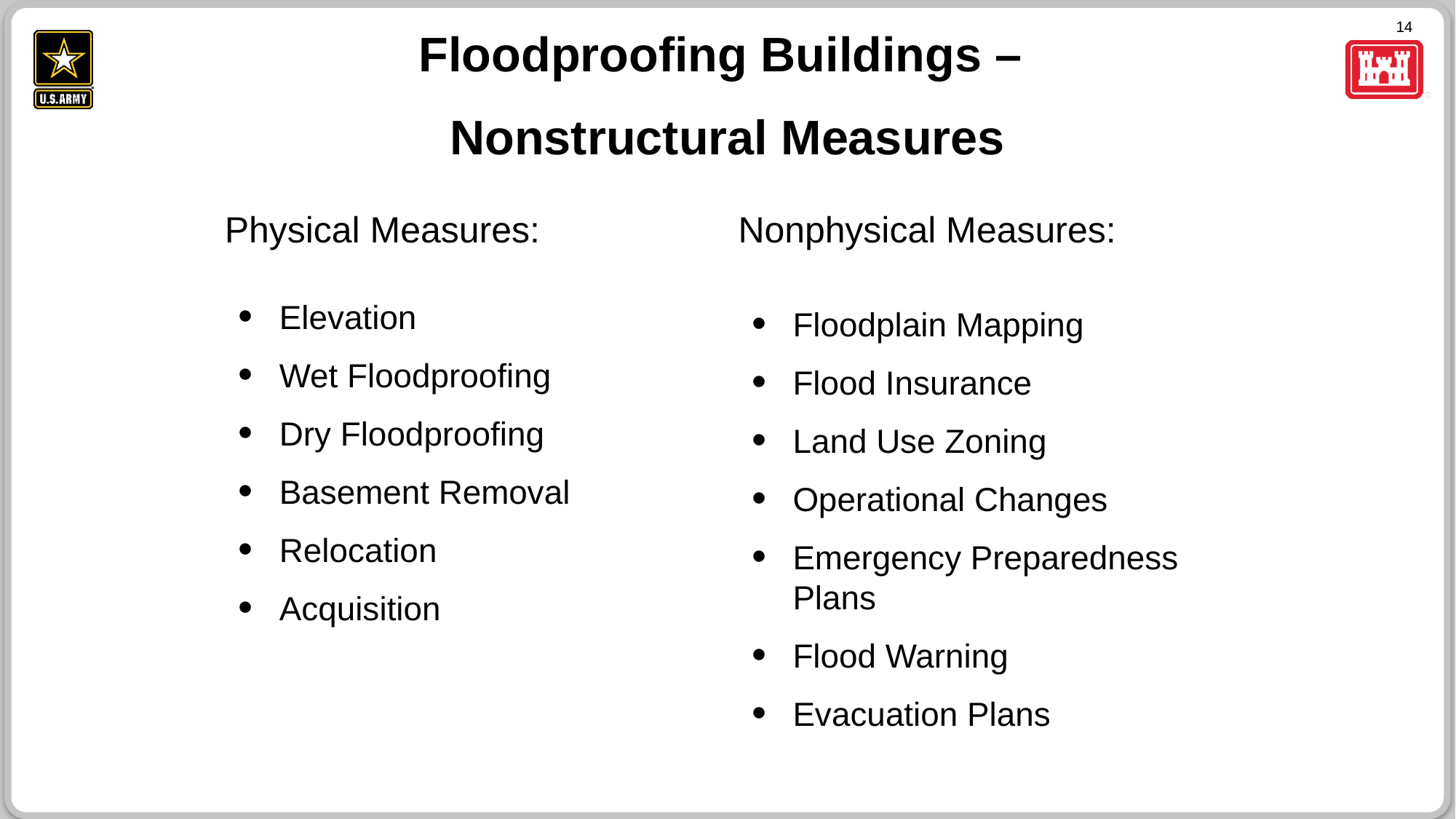

Floodproofing Buildings –
Nonstructural Measures
Physical Measures:

Elevation
Wet Floodproofing
Dry Floodproofing
Basement Removal
Relocation
Acquisition

Nonphysical Measures:

Floodplain Mapping
Flood Insurance
Land Use Zoning
Operational Changes
Emergency Preparedness Plans
Flood Warning
Evacuation Plans